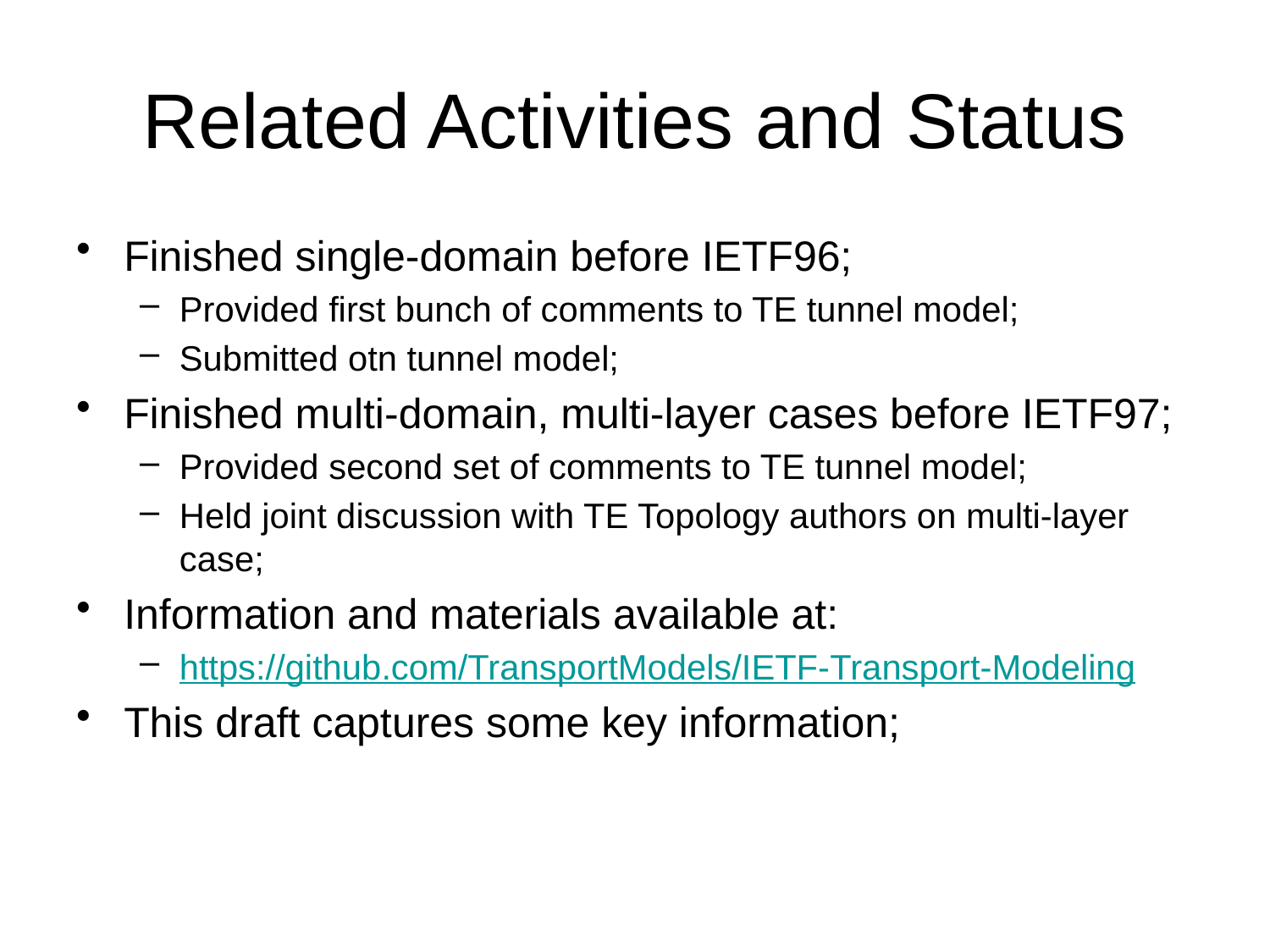

# Related Activities and Status
Finished single-domain before IETF96;
Provided first bunch of comments to TE tunnel model;
Submitted otn tunnel model;
Finished multi-domain, multi-layer cases before IETF97;
Provided second set of comments to TE tunnel model;
Held joint discussion with TE Topology authors on multi-layer case;
Information and materials available at:
https://github.com/TransportModels/IETF-Transport-Modeling
This draft captures some key information;